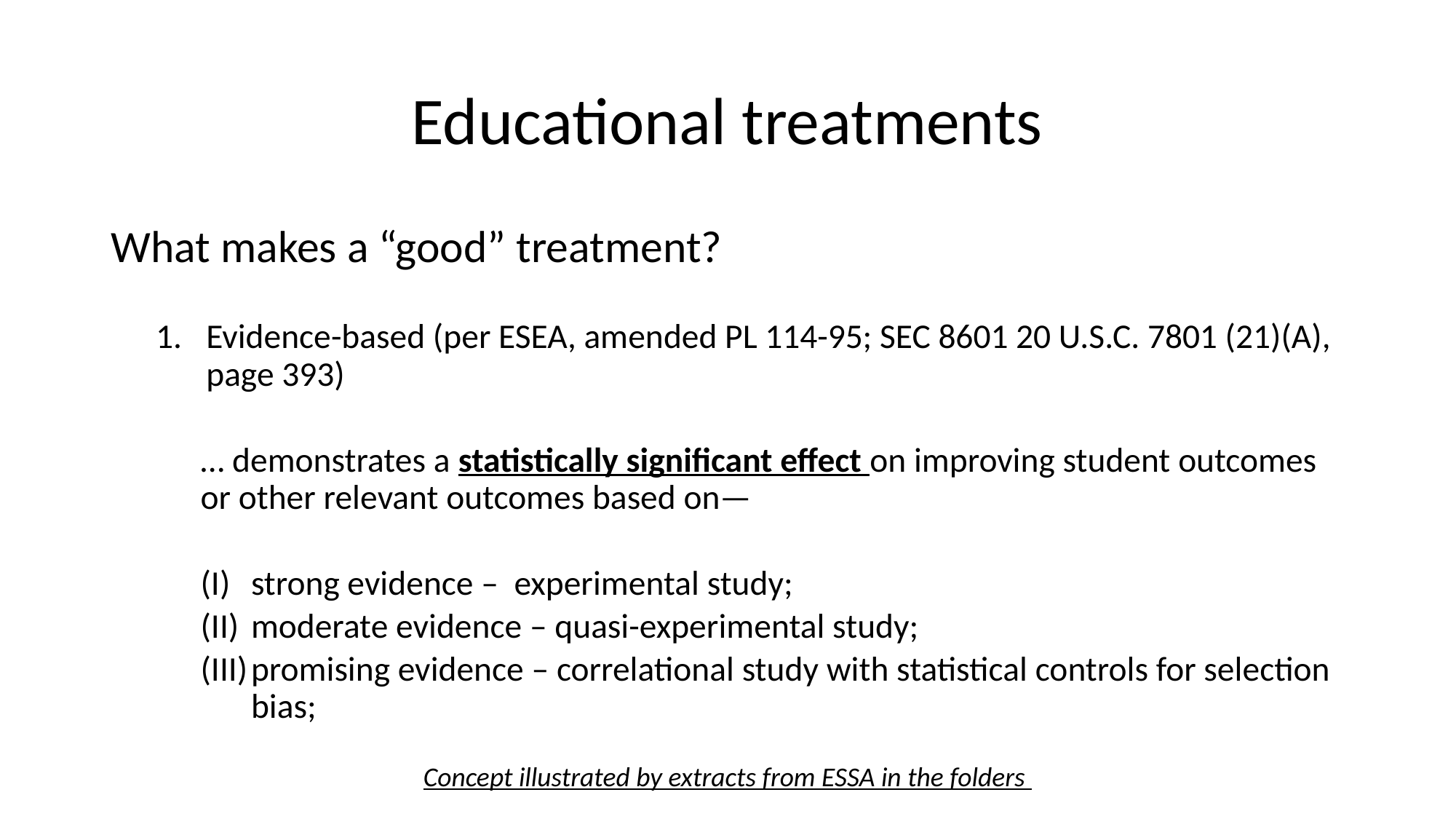

# Educational treatments
What makes a “good” treatment?

Evidence-based (per ESEA, amended PL 114-95; SEC 8601 20 U.S.C. 7801 (21)(A), page 393)

… demonstrates a statistically significant effect on improving student outcomes or other relevant outcomes based on—

strong evidence –  experimental study;
moderate evidence – quasi-experimental study;
promising evidence – correlational study with statistical controls for selection bias;
Concept illustrated by extracts from ESSA in the folders